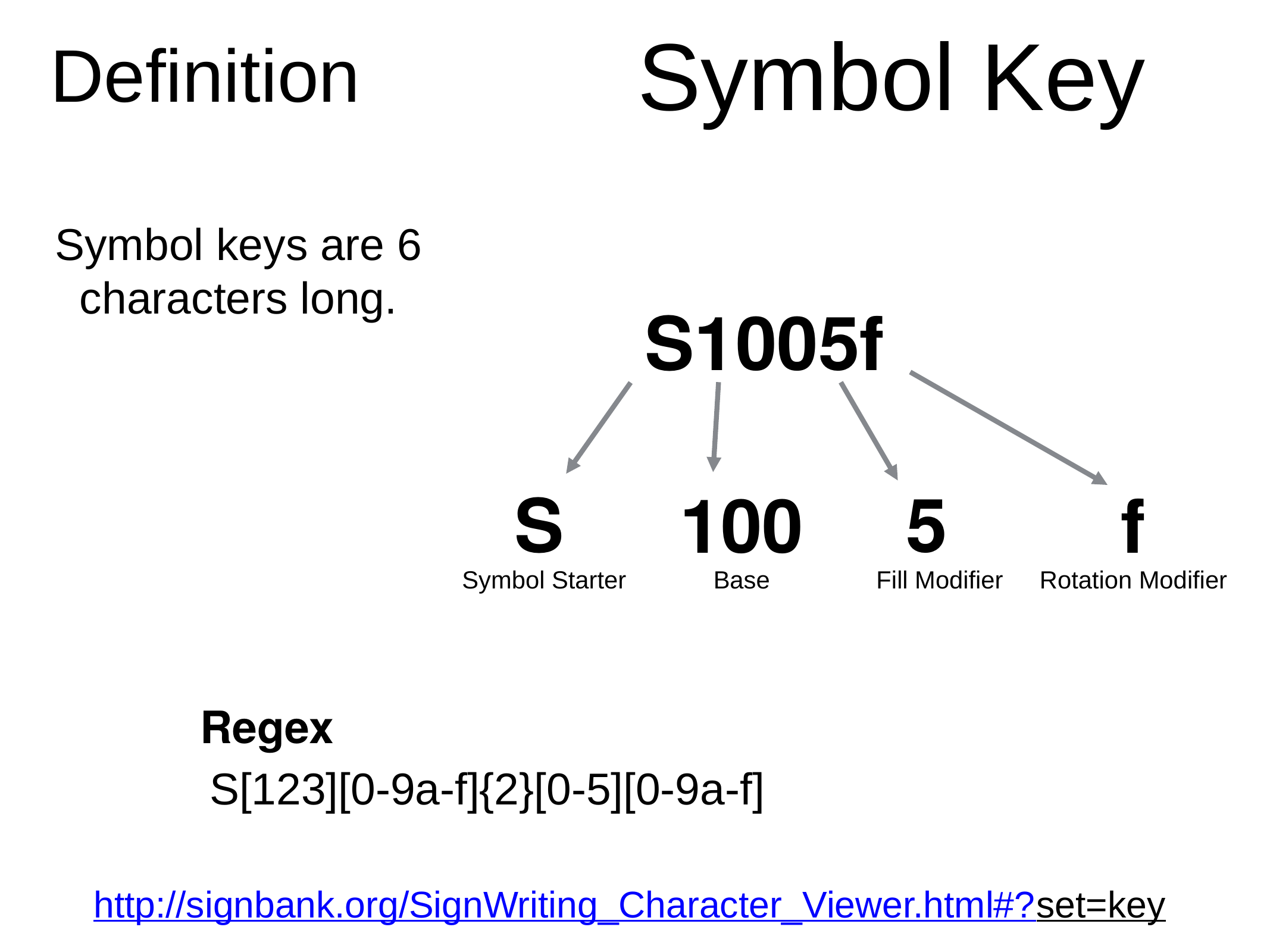

# Definition
Symbol Key
Symbol keys are 6 characters long.
S1005f

5
S
100
f
Fill Modifier
Symbol Starter
Base
Rotation Modifier
Regex
S[123][0-9a-f]{2}[0-5][0-9a-f]
http://signbank.org/SignWriting_Character_Viewer.html#?set=key